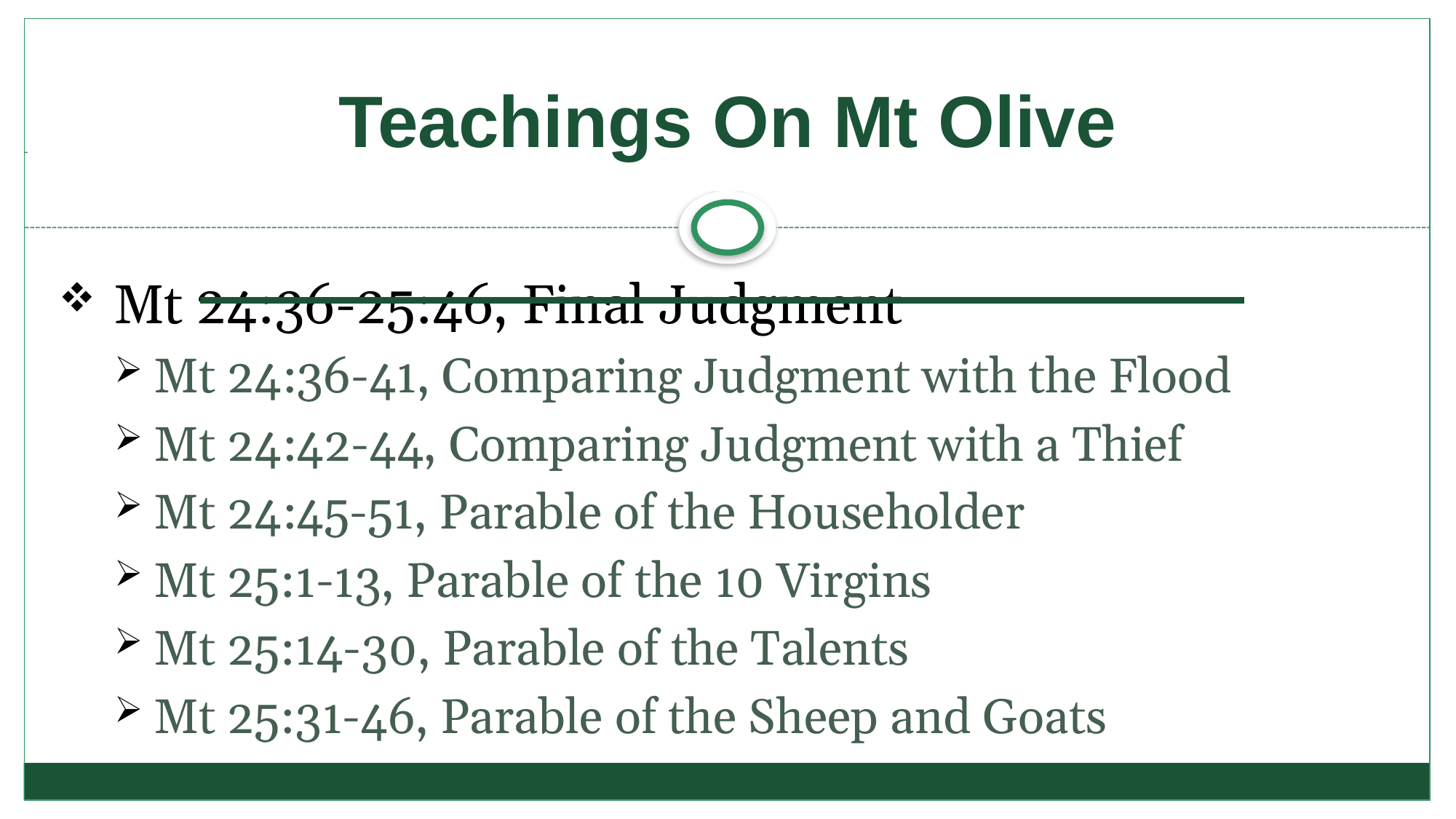

# Teachings On Mt Olive
Mt 24:36-25:46, Final Judgment
Mt 24:36-41, Comparing Judgment with the Flood
Mt 24:42-44, Comparing Judgment with a Thief
Mt 24:45-51, Parable of the Householder
Mt 25:1-13, Parable of the 10 Virgins
Mt 25:14-30, Parable of the Talents
Mt 25:31-46, Parable of the Sheep and Goats